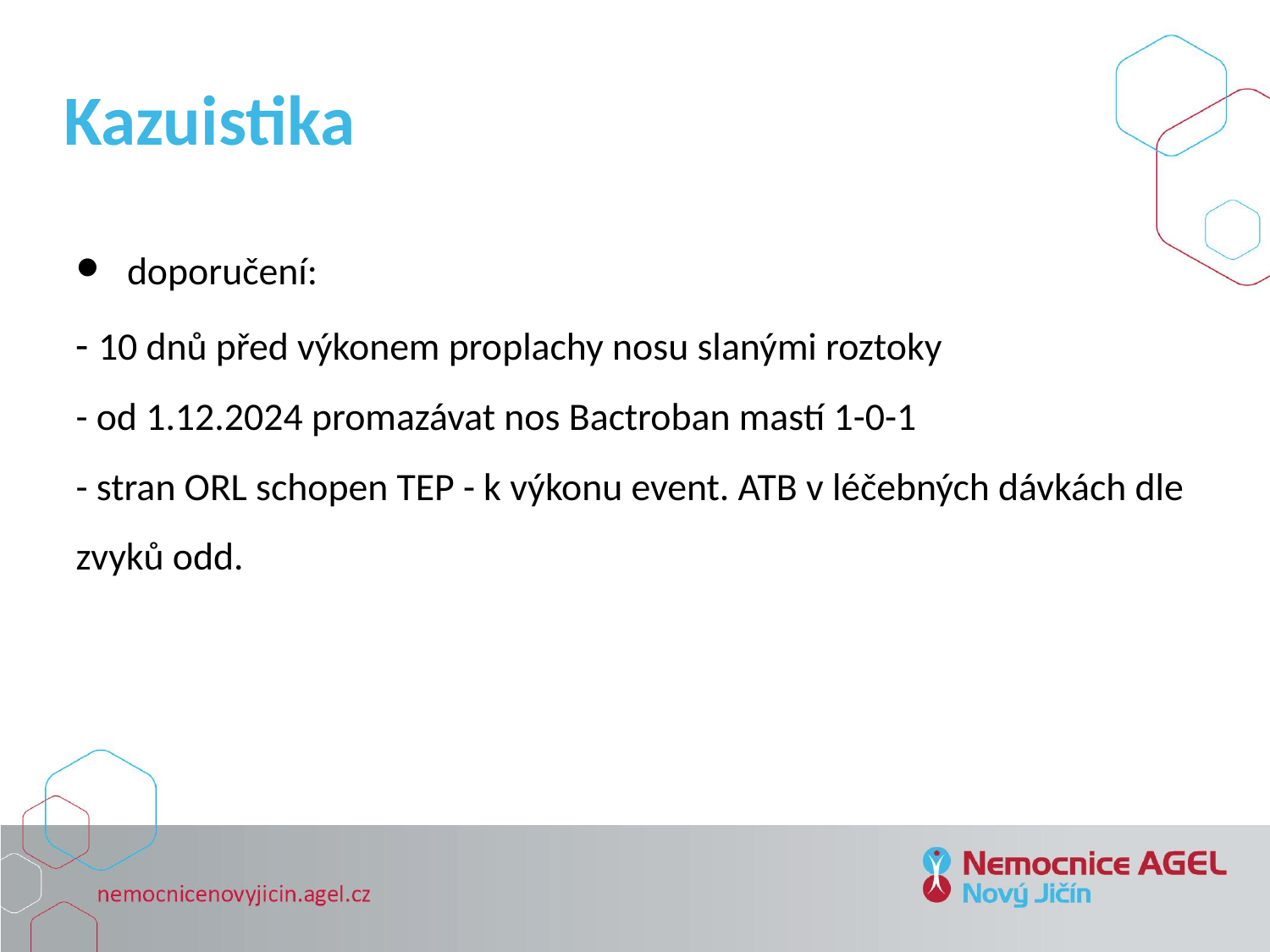

Kazuistika
doporučení:
- 10 dnů před výkonem proplachy nosu slanými roztoky
- od 1.12.2024 promazávat nos Bactroban mastí 1-0-1
- stran ORL schopen TEP - k výkonu event. ATB v léčebných dávkách dle zvyků odd.